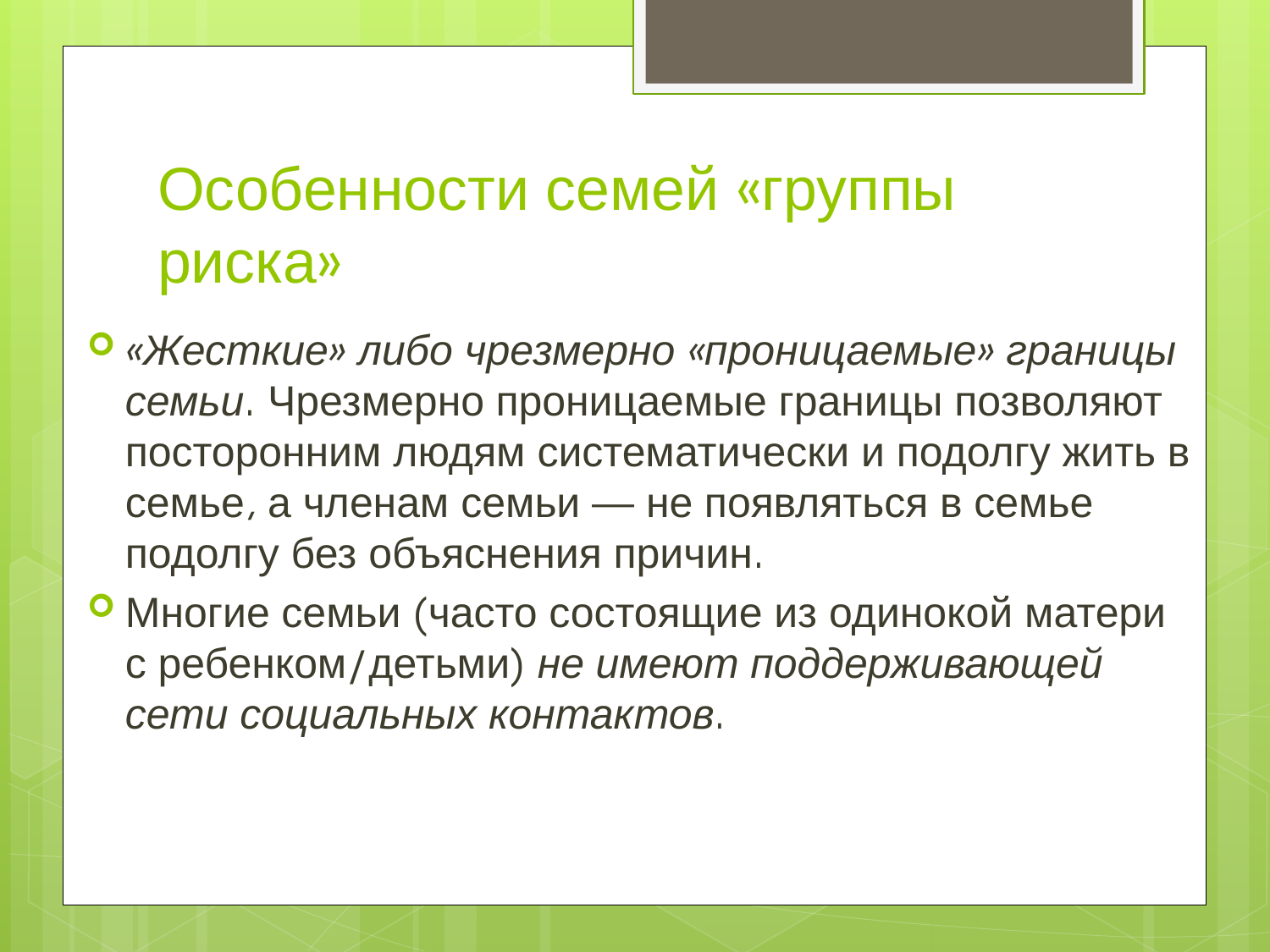

# Особенности семей «группы риска»
«Жесткие» либо чрезмерно «проницаемые» границы семьи. Чрезмерно проницаемые границы позволяют посторонним людям систематически и подолгу жить в семье, а членам семьи — не появляться в семье подолгу без объяснения причин.
Многие семьи (часто состоящие из одинокой матери с ребенком/детьми) не имеют поддерживающей сети социальных контактов.